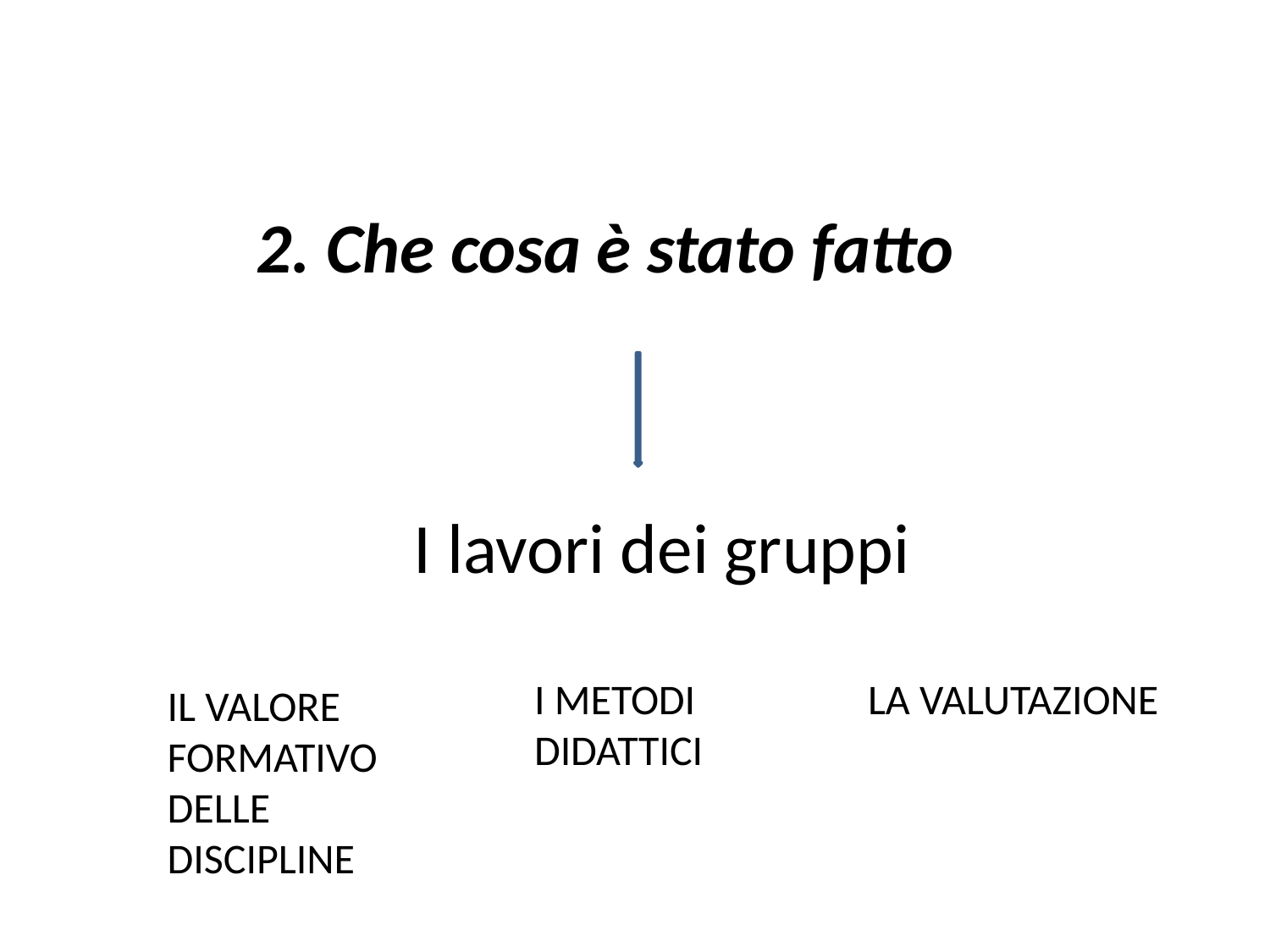

2. Che cosa è stato fatto

I lavori dei gruppi
LA VALUTAZIONE
I METODI DIDATTICI
IL VALORE FORMATIVO DELLE DISCIPLINE